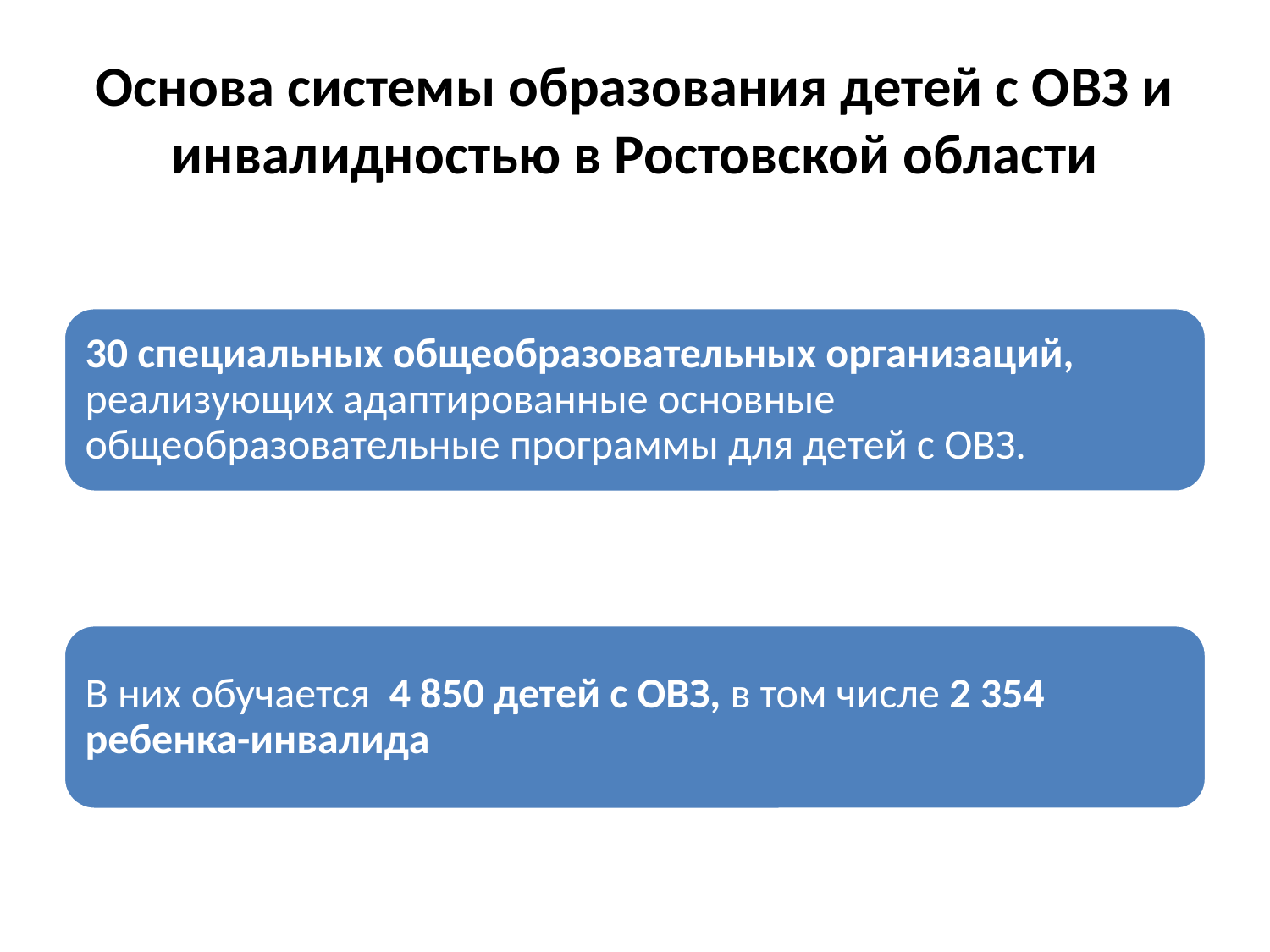

# Основа системы образования детей с ОВЗ и инвалидностью в Ростовской области
30 специальных общеобразовательных организаций, реализующих адаптированные основные общеобразовательные программы для детей с ОВЗ.
В них обучается  4 850 детей с ОВЗ, в том числе 2 354 ребенка-инвалида